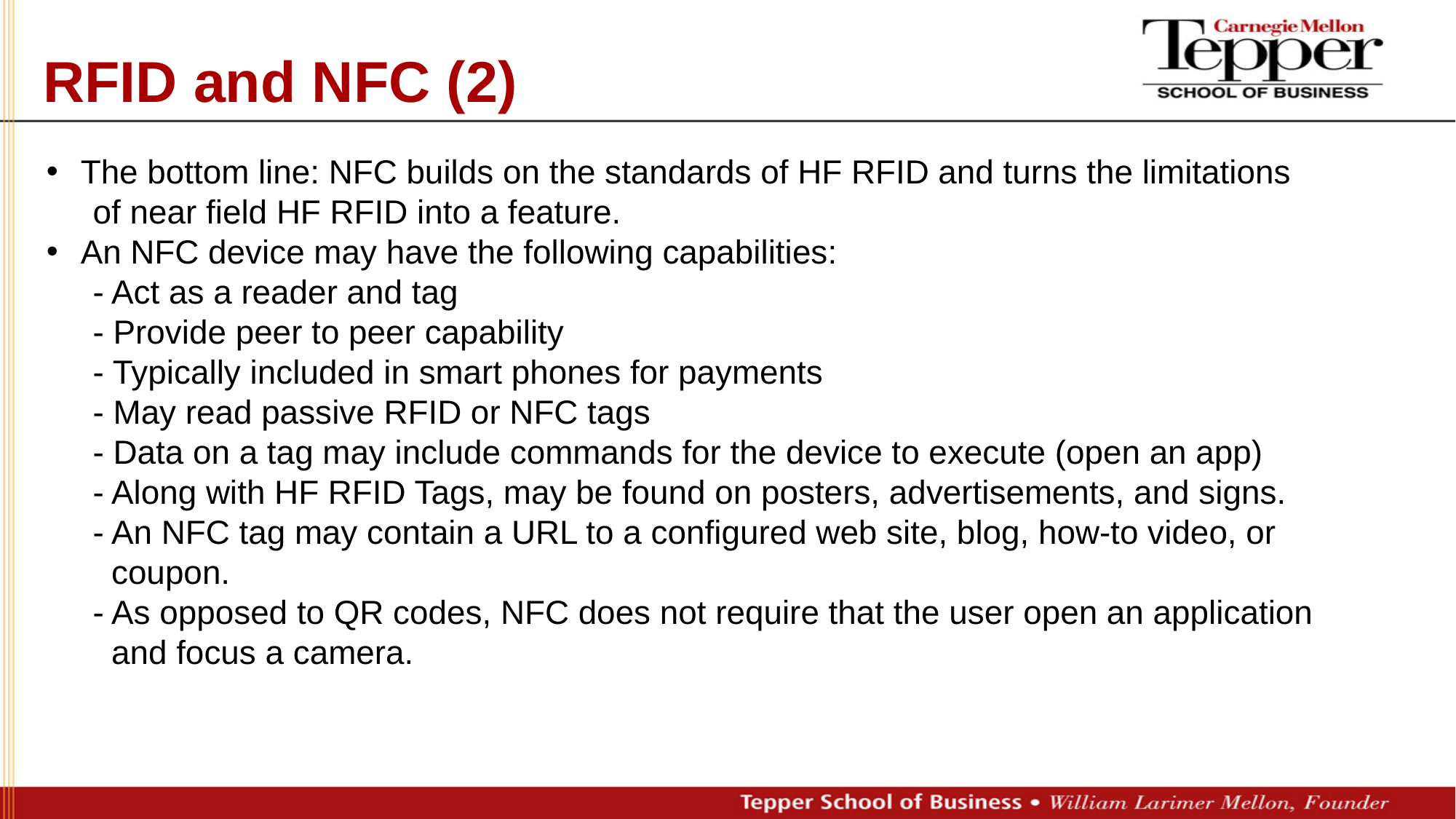

RFID and NFC (2)
The bottom line: NFC builds on the standards of HF RFID and turns the limitations
     of near field HF RFID into a feature.
An NFC device may have the following capabilities:
     - Act as a reader and tag
     - Provide peer to peer capability
     - Typically included in smart phones for payments
     - May read passive RFID or NFC tags
     - Data on a tag may include commands for the device to execute (open an app)
     - Along with HF RFID Tags, may be found on posters, advertisements, and signs.
     - An NFC tag may contain a URL to a configured web site, blog, how-to video, or
       coupon.
     - As opposed to QR codes, NFC does not require that the user open an application
       and focus a camera.